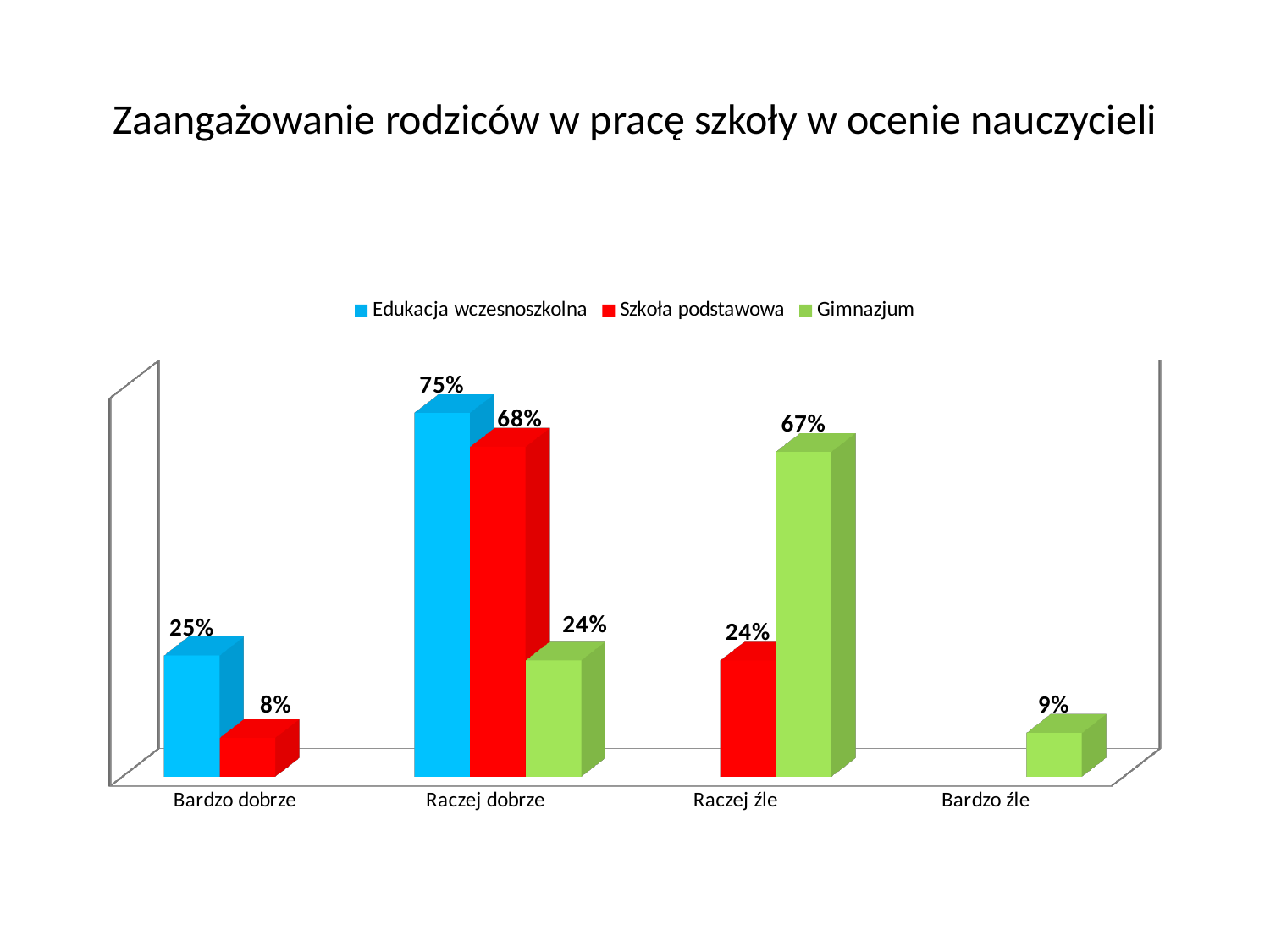

# Zaangażowanie rodziców w pracę szkoły w ocenie nauczycieli

[unsupported chart]